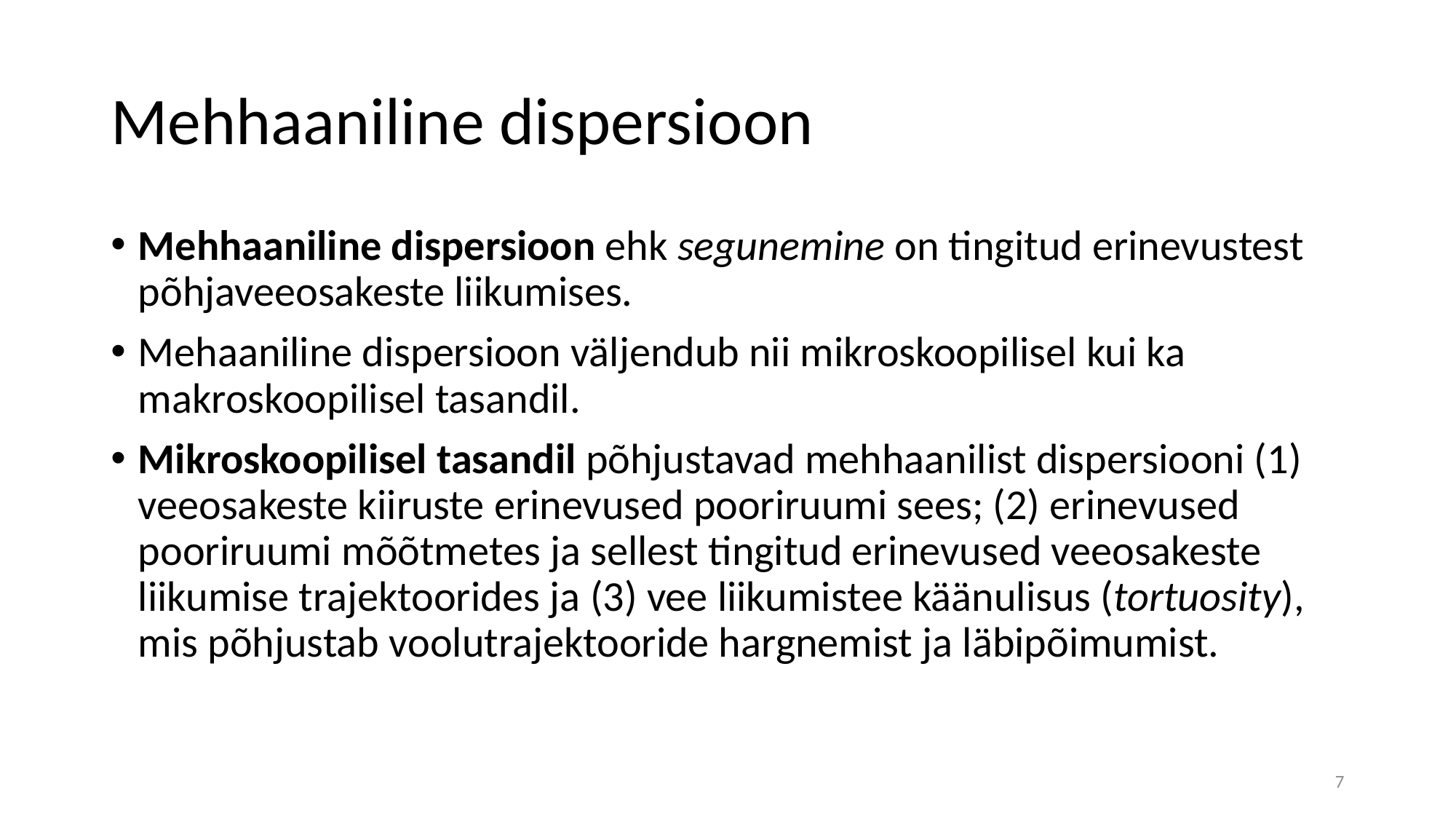

# Mehhaaniline dispersioon
Mehhaaniline dispersioon ehk segunemine on tingitud erinevustest põhjaveeosakeste liikumises.
Mehaaniline dispersioon väljendub nii mikroskoopilisel kui ka makroskoopilisel tasandil.
Mikroskoopilisel tasandil põhjustavad mehhaanilist dispersiooni (1) veeosakeste kiiruste erinevused pooriruumi sees; (2) erinevused pooriruumi mõõtmetes ja sellest tingitud erinevused veeosakeste liikumise trajektoorides ja (3) vee liikumistee käänulisus (tortuosity), mis põhjustab voolutrajektooride hargnemist ja läbipõimumist.
7